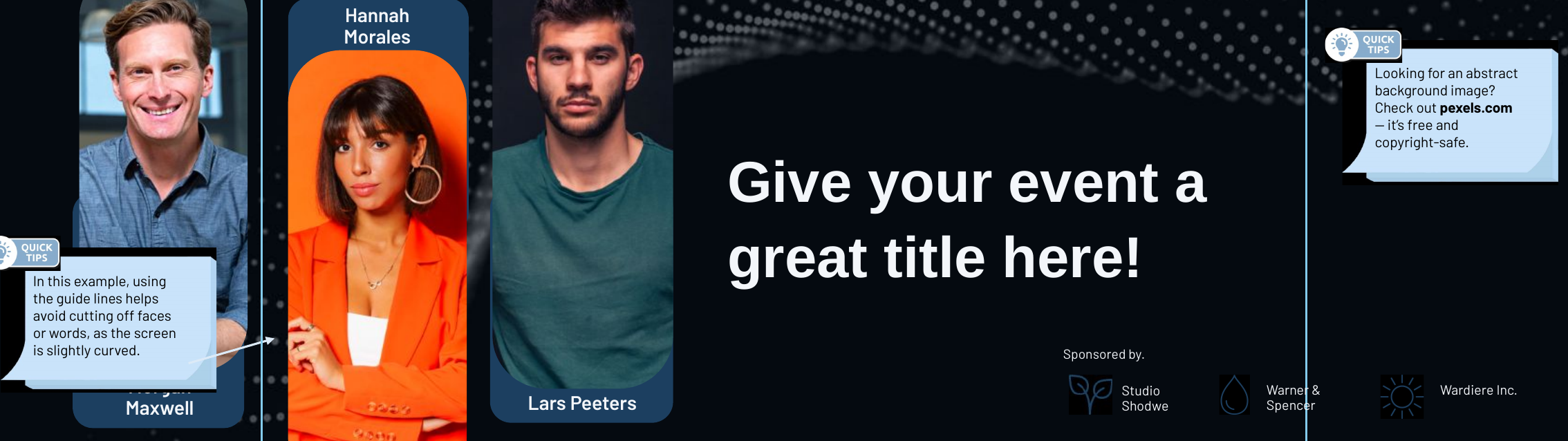

Hannah
Morales

Looking for an abstract background image?
Check out pexels.com — it’s free and copyright-safe.
Give your event a great title here!

In this example, using the guide lines helps avoid cutting off faces or words, as the screen is slightly curved.
Collaborate with
Portal
Sponsored by.

Morgan
Maxwell
Warner & Spencer
Wardiere Inc.
Studio
Shodwe
Lars Peeters